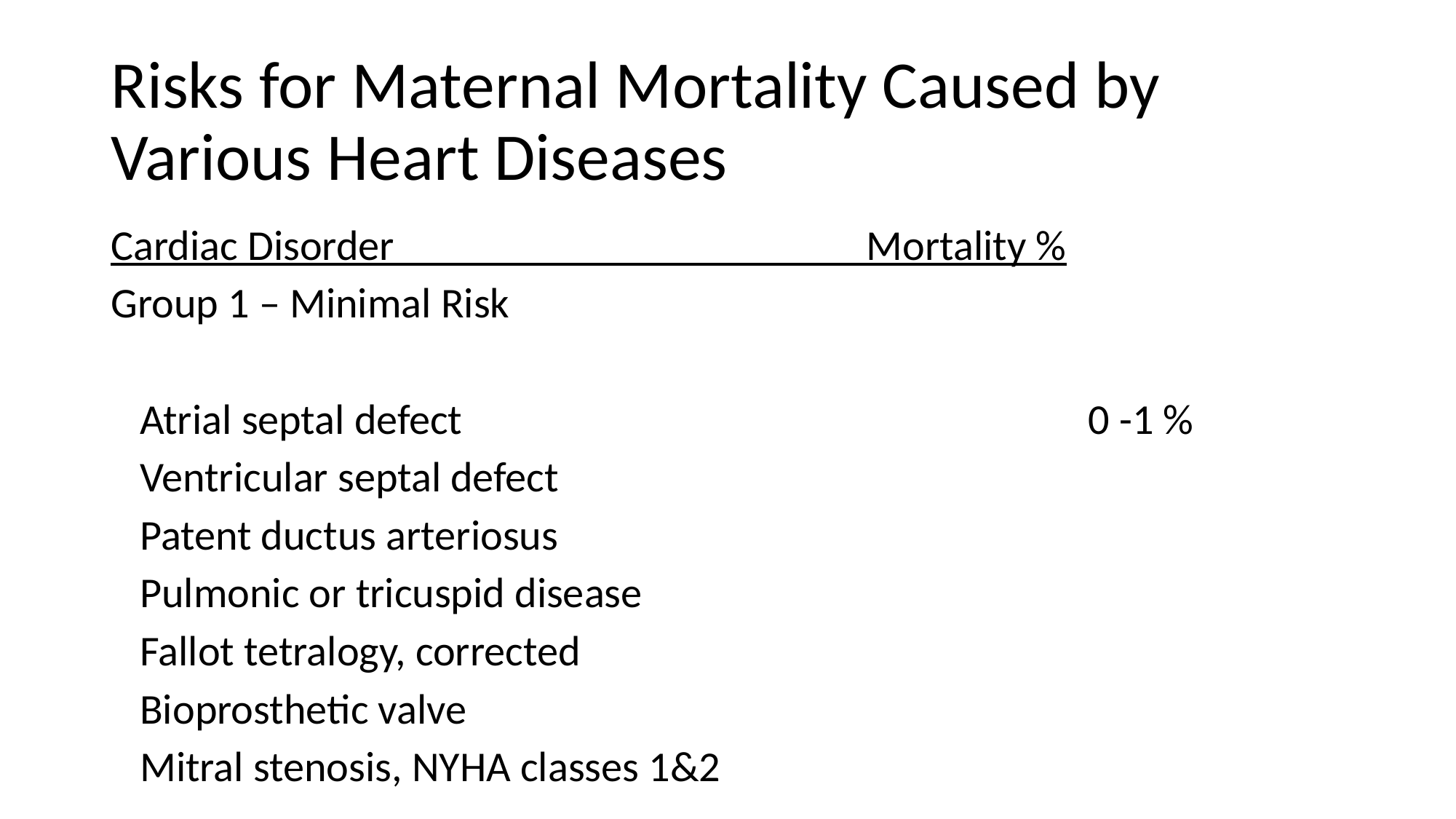

# Risks for Maternal Mortality Caused by Various Heart Diseases
Cardiac Disorder                                                 Mortality %
Group 1 – Minimal Risk

   Atrial septal defect                                                                 0 -1 %
   Ventricular septal defect
   Patent ductus arteriosus
   Pulmonic or tricuspid disease
   Fallot tetralogy, corrected
   Bioprosthetic valve
   Mitral stenosis, NYHA classes 1&2